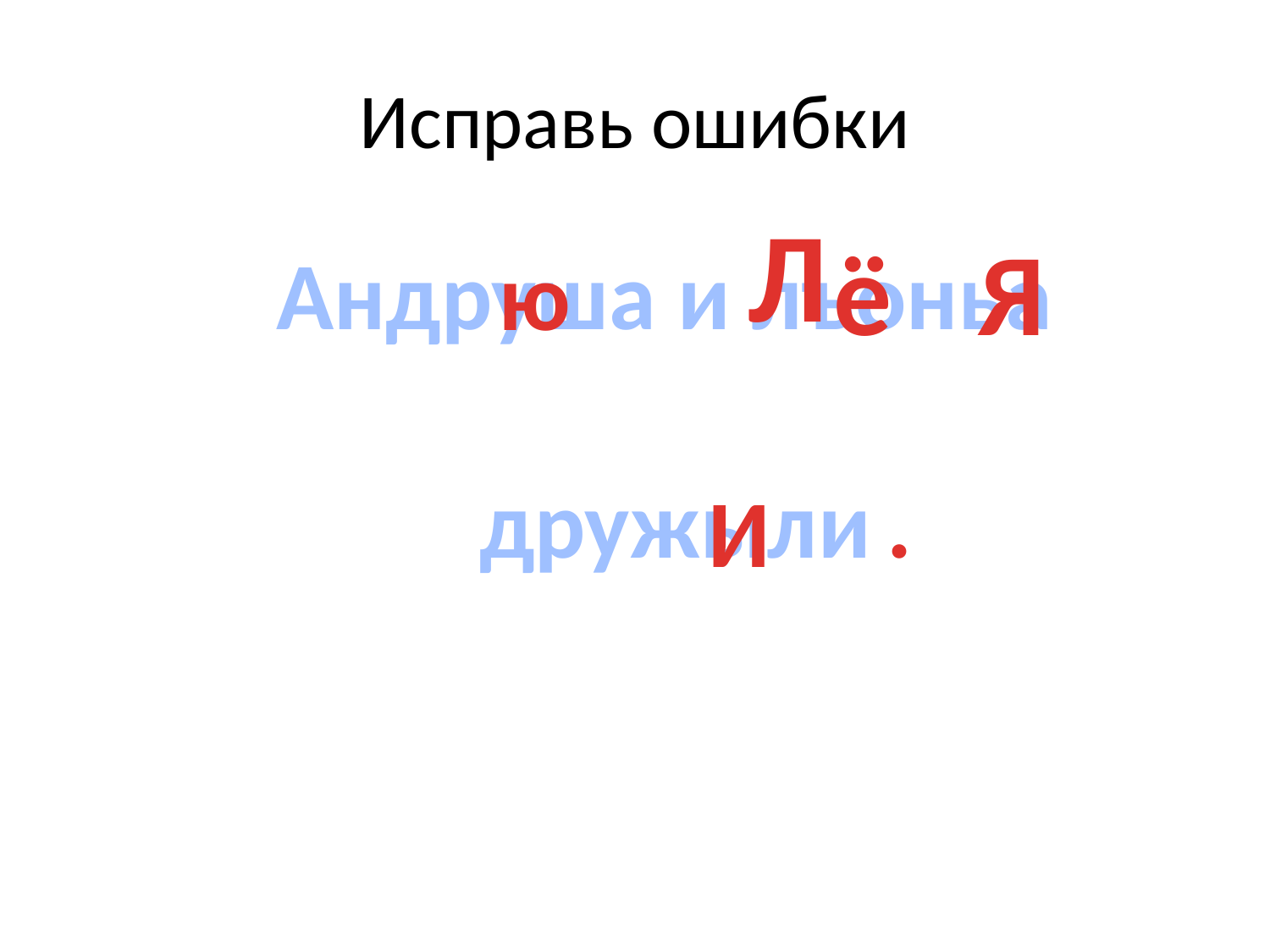

# Исправь ошибки
Л
ё
Я
Андруша и лъоньа

 дружыли
ю
.
И